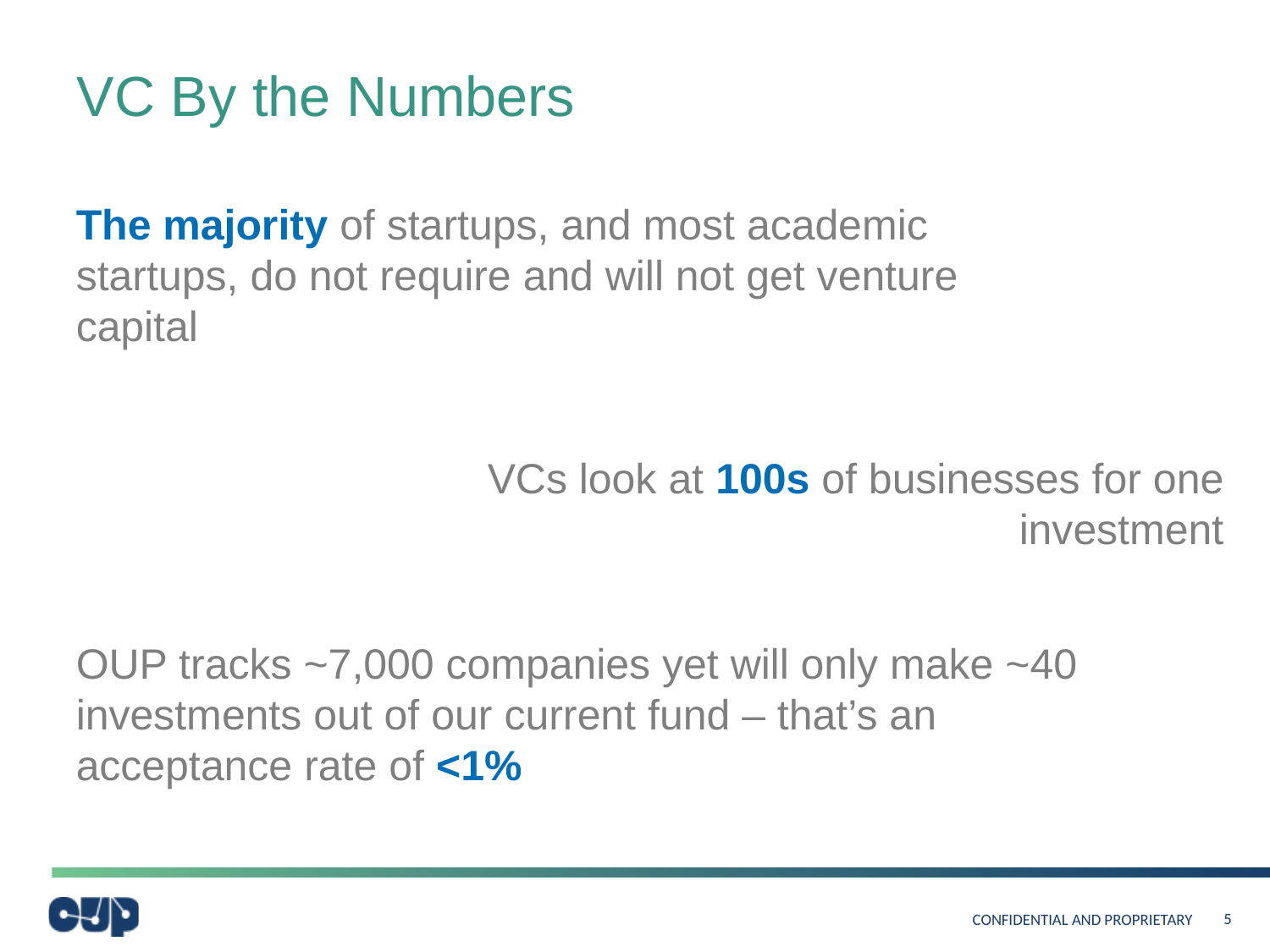

# VC By the Numbers
The majority of startups, and most academic startups, do not require and will not get venture capital
VCs look at 100s of businesses for one investment
OUP tracks ~7,000 companies yet will only make ~40 investments out of our current fund – that’s an acceptance rate of <1%